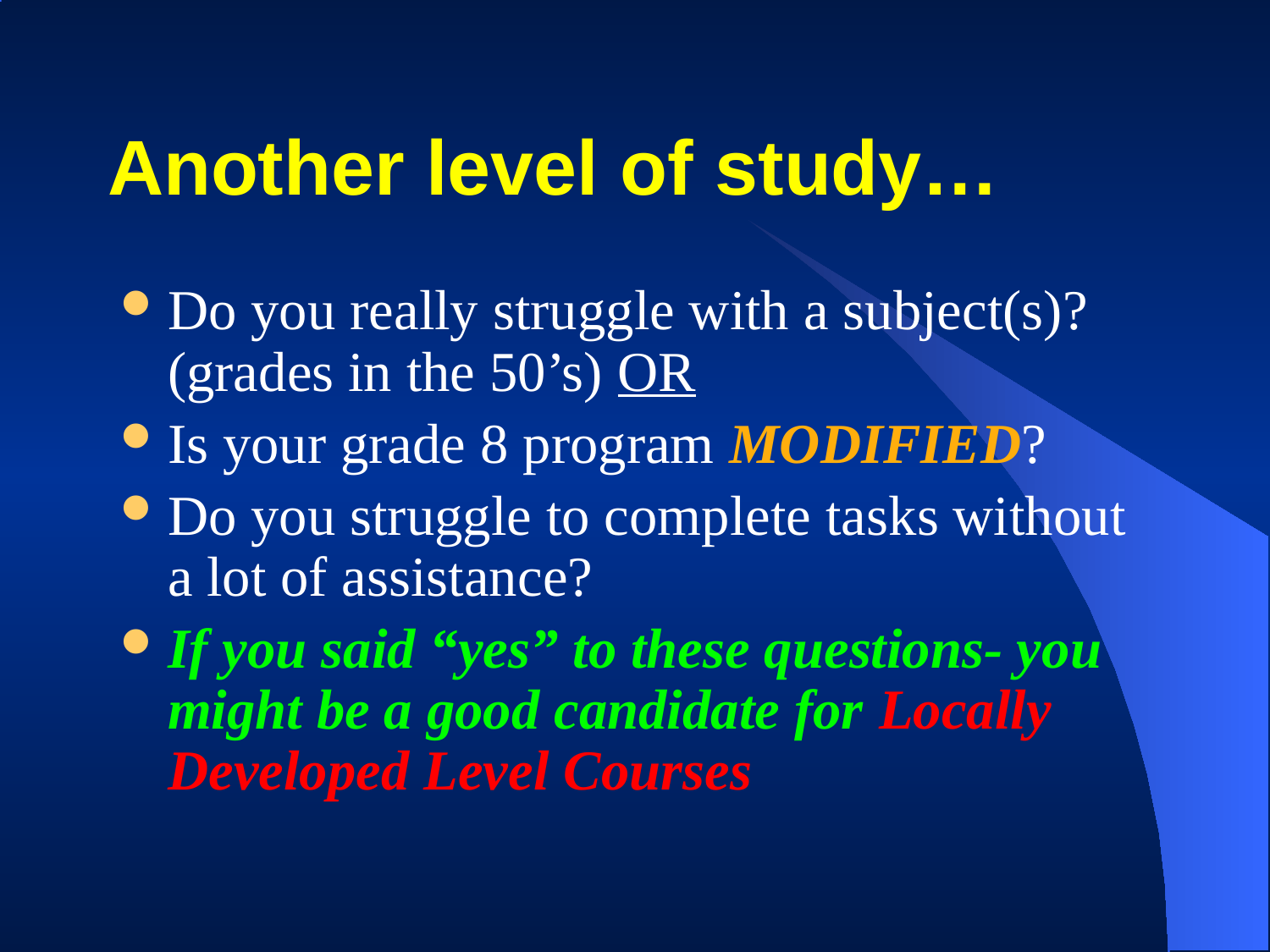

# Another level of study…
Do you really struggle with a subject(s)? (grades in the 50’s) OR
Is your grade 8 program MODIFIED?
Do you struggle to complete tasks without a lot of assistance?
If you said “yes” to these questions- you might be a good candidate for Locally Developed Level Courses